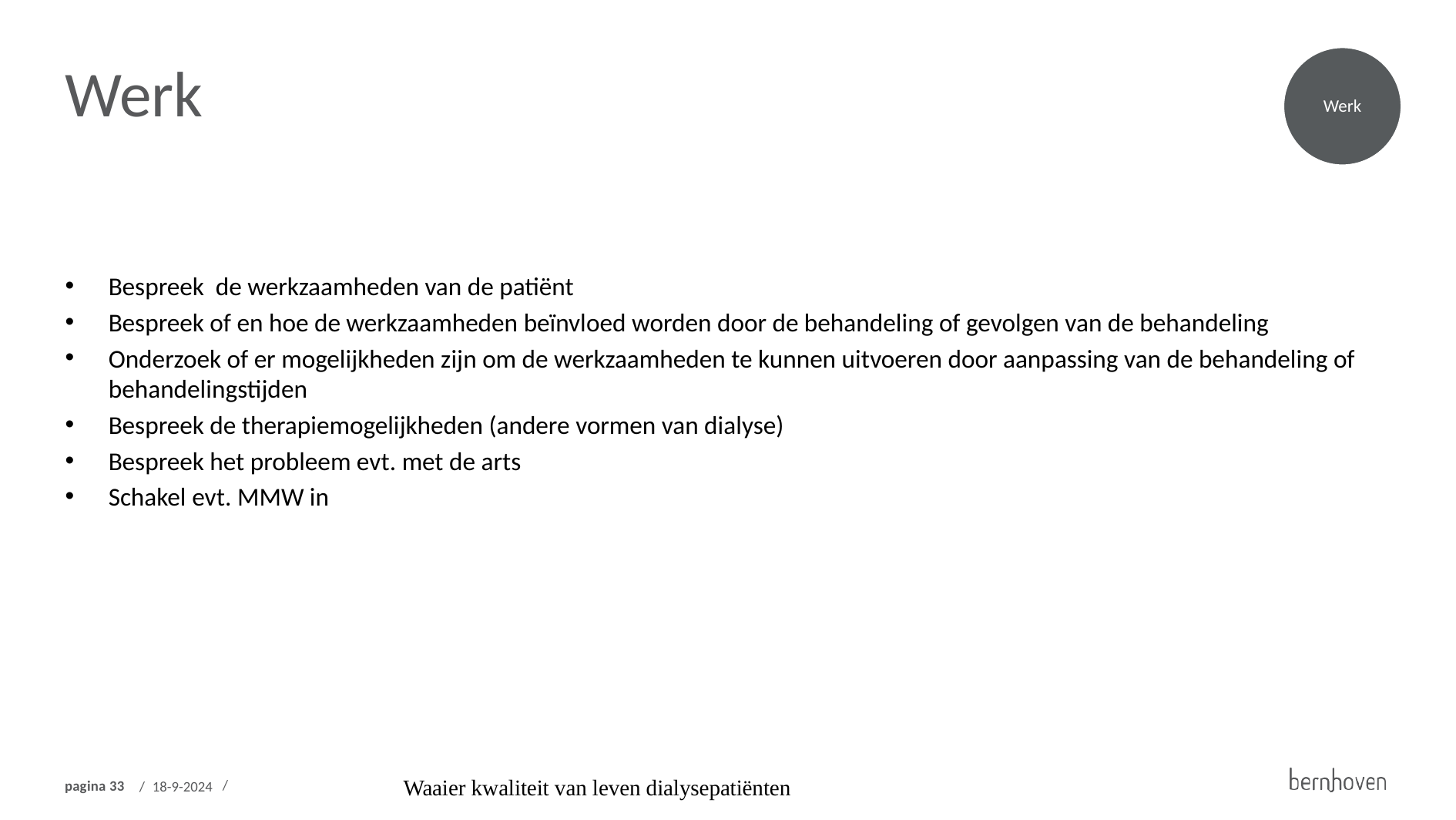

Werk
Werk

Bespreek  de werkzaamheden van de patiënt
Bespreek of en hoe de werkzaamheden beïnvloed worden door de behandeling of gevolgen van de behandeling
Onderzoek of er mogelijkheden zijn om de werkzaamheden te kunnen uitvoeren door aanpassing van de behandeling of behandelingstijden
Bespreek de therapiemogelijkheden (andere vormen van dialyse)
Bespreek het probleem evt. met de arts
Schakel evt. MMW in
Waaier kwaliteit van leven dialysepatiënten
18-9-2024